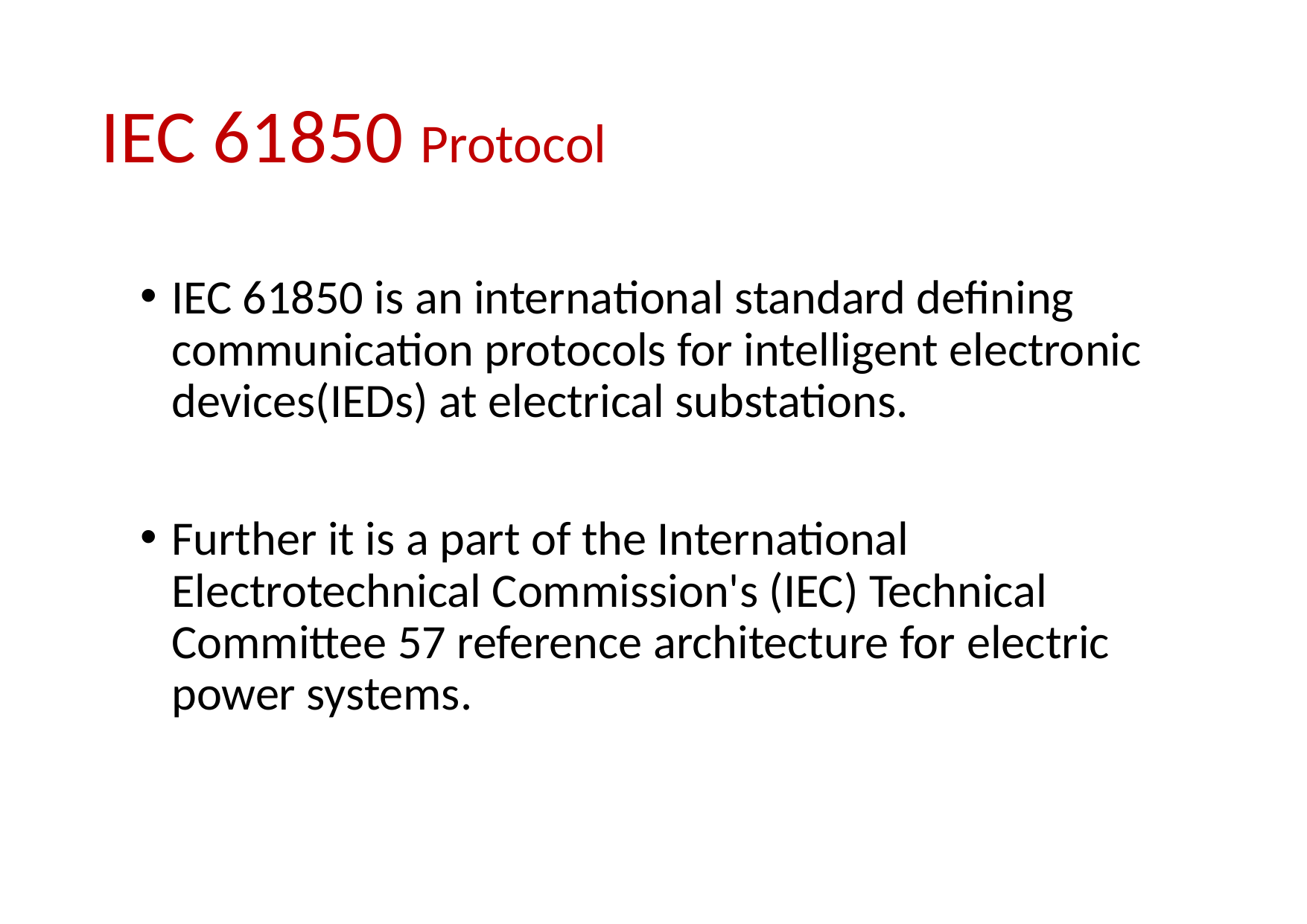

# IEC 61850 Protocol
IEC 61850 is an international standard defining communication protocols for intelligent electronic devices(IEDs) at electrical substations.

Further it is a part of the International Electrotechnical Commission's (IEC) Technical Committee 57 reference architecture for electric power systems.